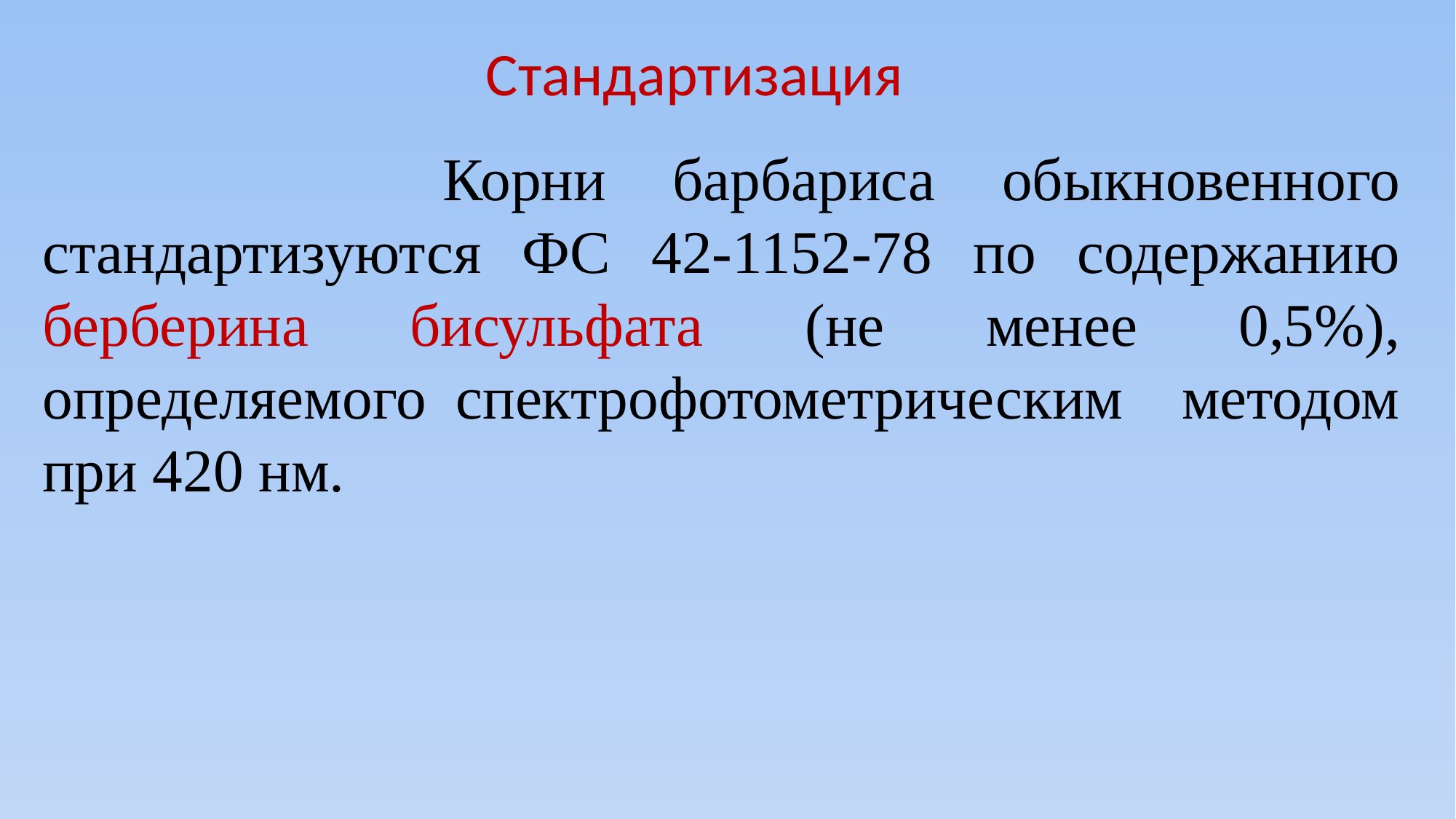

Стандартизация
      Корни барбариса обыкновенного стандартизуются ФС 42-1152-78 по содержанию берберина бисульфата (не менее 0,5%), определяемого спектрофотометрическим  методом при 420 нм.